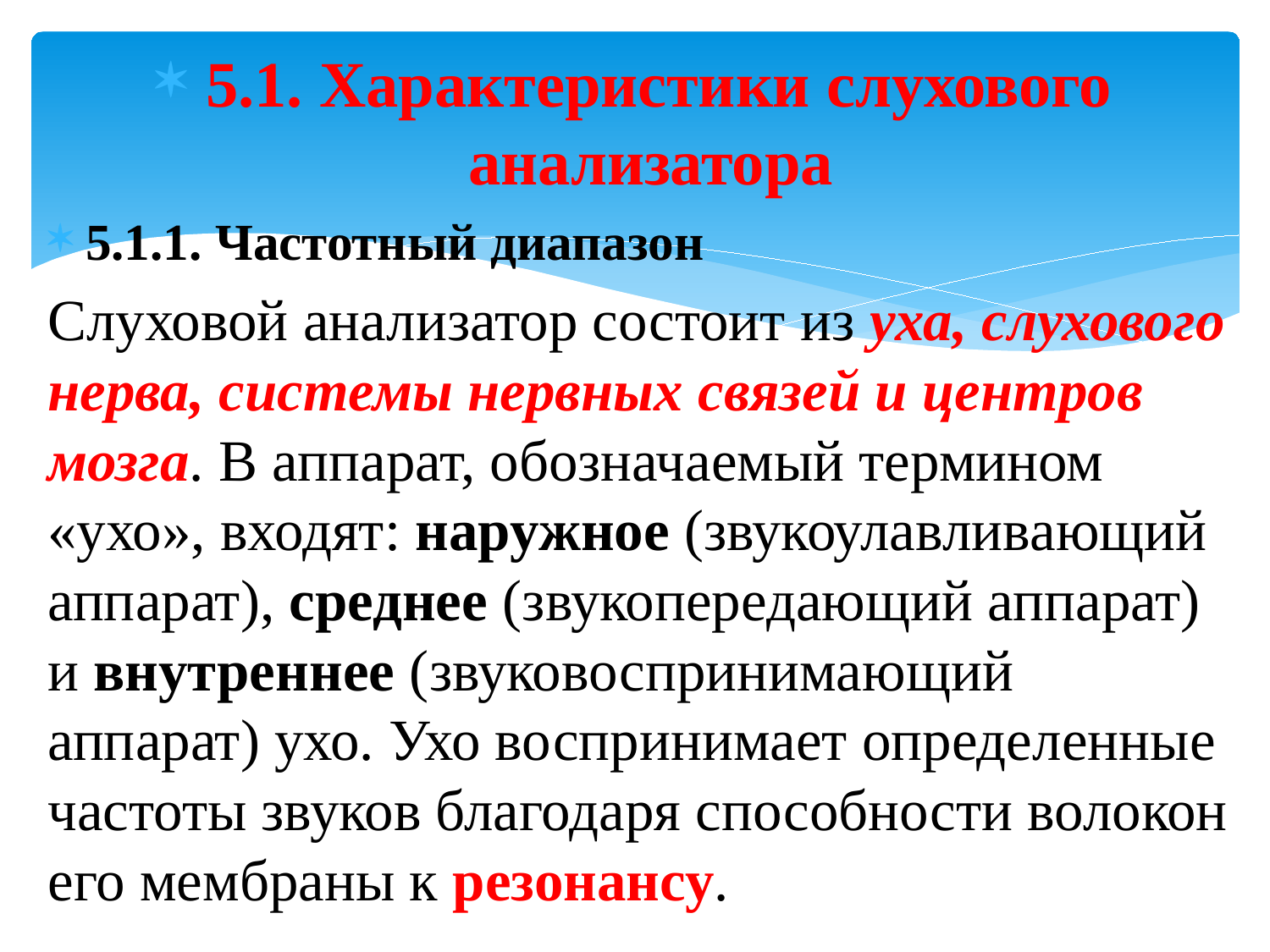

5.1. Характеристики слухового анализатора
5.1.1. Частотный диапазон
Слуховой анализатор состоит из уха, слухового нерва, системы нервных связей и центров мозга. В аппарат, обозначаемый термином «ухо», входят: наружное (звукоулавливающий аппарат), среднее (звукопередающий аппарат) и внутреннее (звуковоспринимающий аппарат) ухо. Ухо воспринимает определенные частоты звуков благодаря способности волокон его мембраны к резонансу.